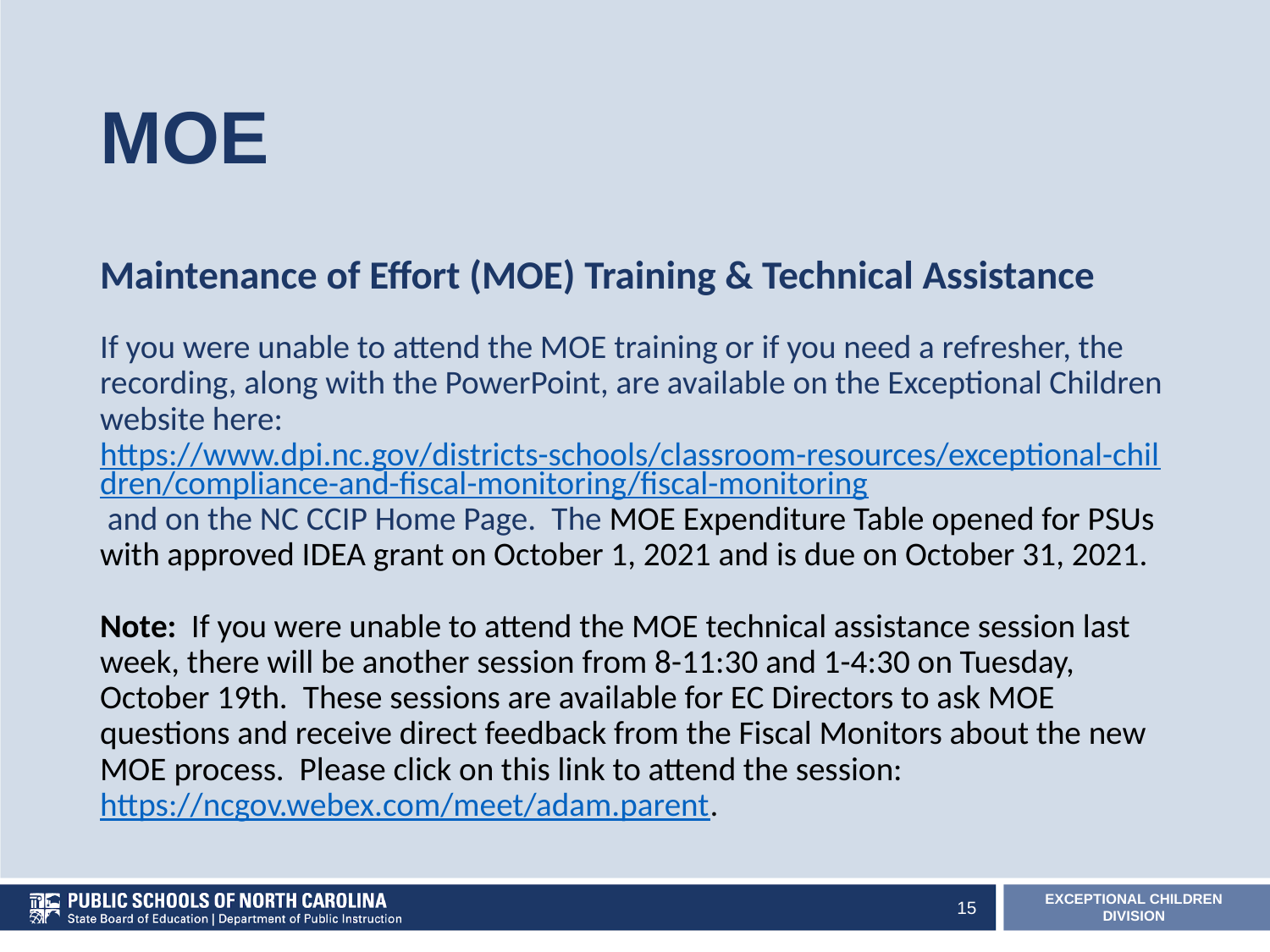

# MOE
Maintenance of Effort (MOE) Training & Technical Assistance

If you were unable to attend the MOE training or if you need a refresher, the recording, along with the PowerPoint, are available on the Exceptional Children website here: https://www.dpi.nc.gov/districts-schools/classroom-resources/exceptional-children/compliance-and-fiscal-monitoring/fiscal-monitoring and on the NC CCIP Home Page.  The MOE Expenditure Table opened for PSUs with approved IDEA grant on October 1, 2021 and is due on October 31, 2021.

Note:  If you were unable to attend the MOE technical assistance session last week, there will be another session from 8-11:30 and 1-4:30 on Tuesday, October 19th.  These sessions are available for EC Directors to ask MOE questions and receive direct feedback from the Fiscal Monitors about the new MOE process.  Please click on this link to attend the session: https://ncgov.webex.com/meet/adam.parent.

15